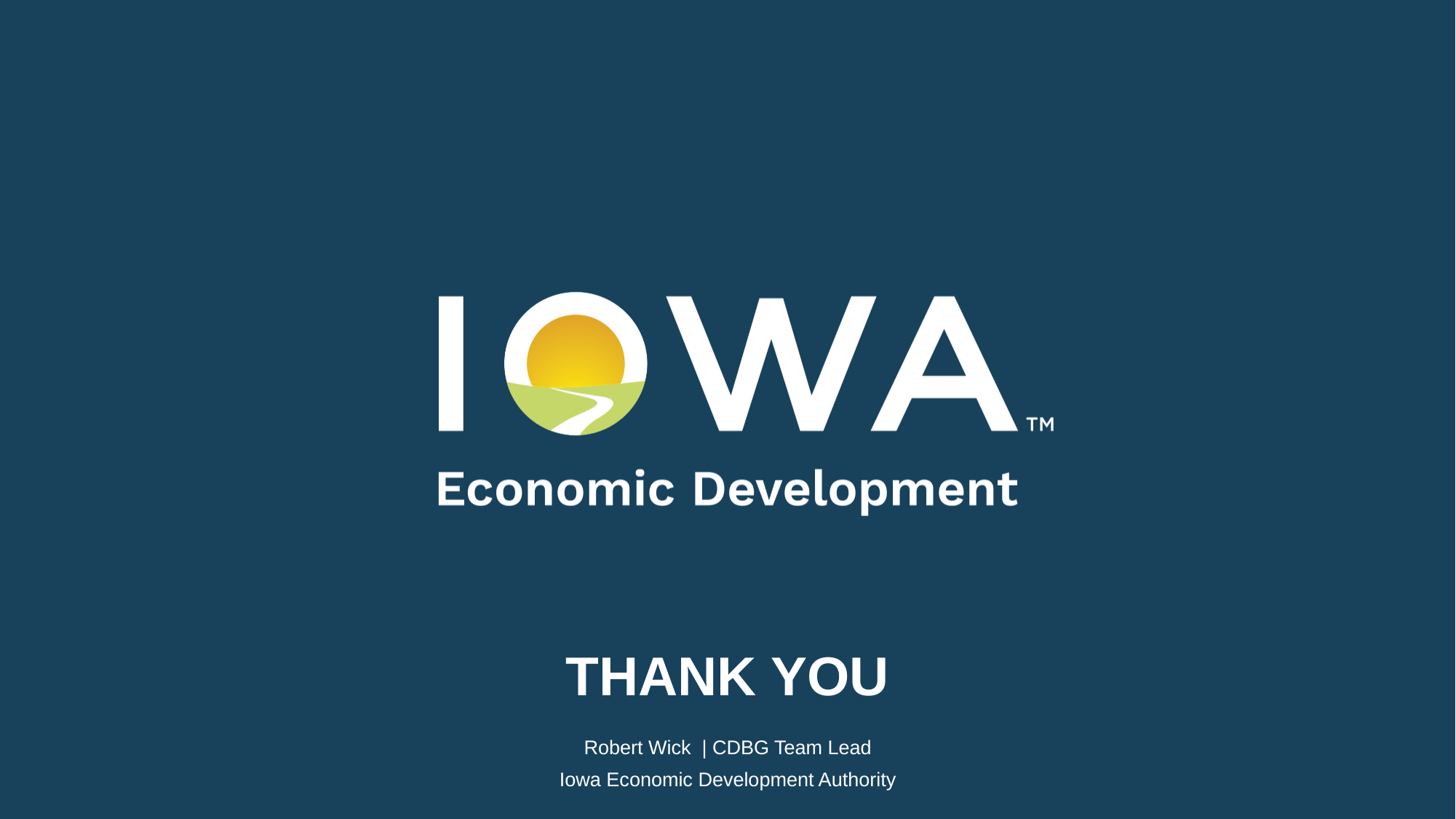

# THANK YOU
Robert Wick  | CDBG Team Lead
Iowa Economic Development Authority